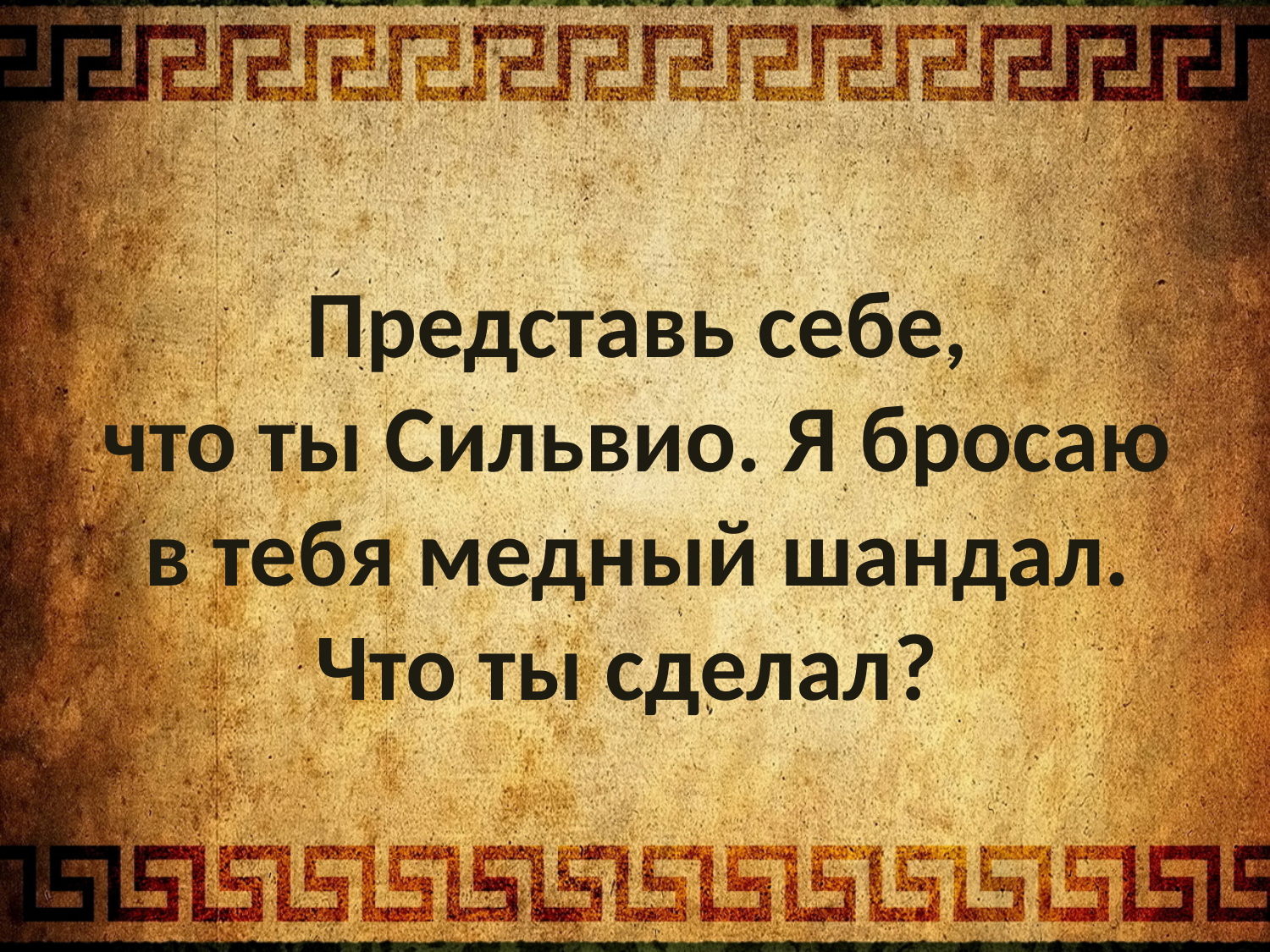

Представь себе,
что ты Сильвио. Я бросаю
в тебя медный шандал.
Что ты сделал?